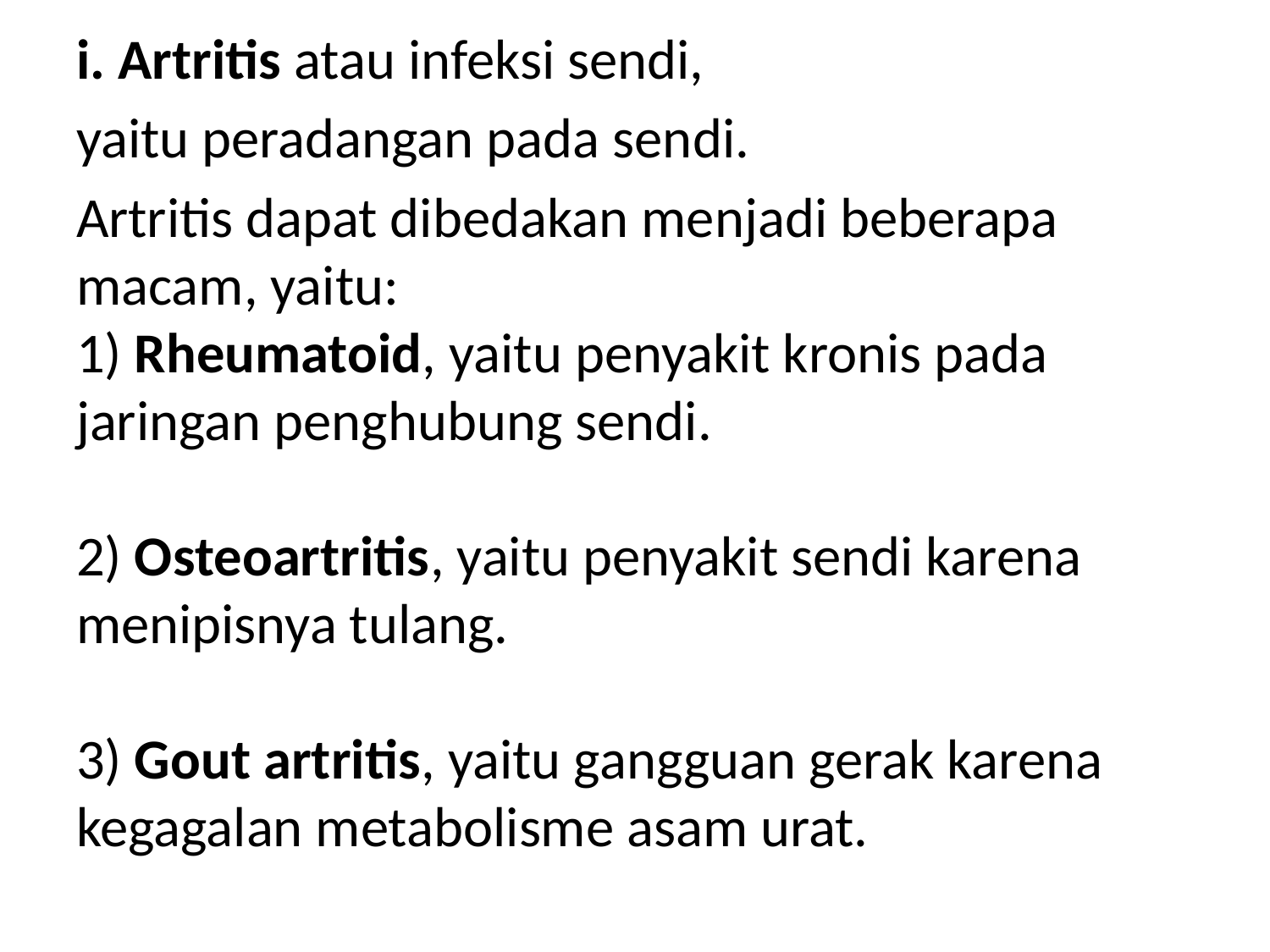

i. Artritis atau infeksi sendi,
yaitu peradangan pada sendi.
Artritis dapat dibedakan menjadi beberapa macam, yaitu:
1) Rheumatoid, yaitu penyakit kronis pada jaringan penghubung sendi.
2) Osteoartritis, yaitu penyakit sendi karena menipisnya tulang.
3) Gout artritis, yaitu gangguan gerak karena kegagalan metabolisme asam urat.